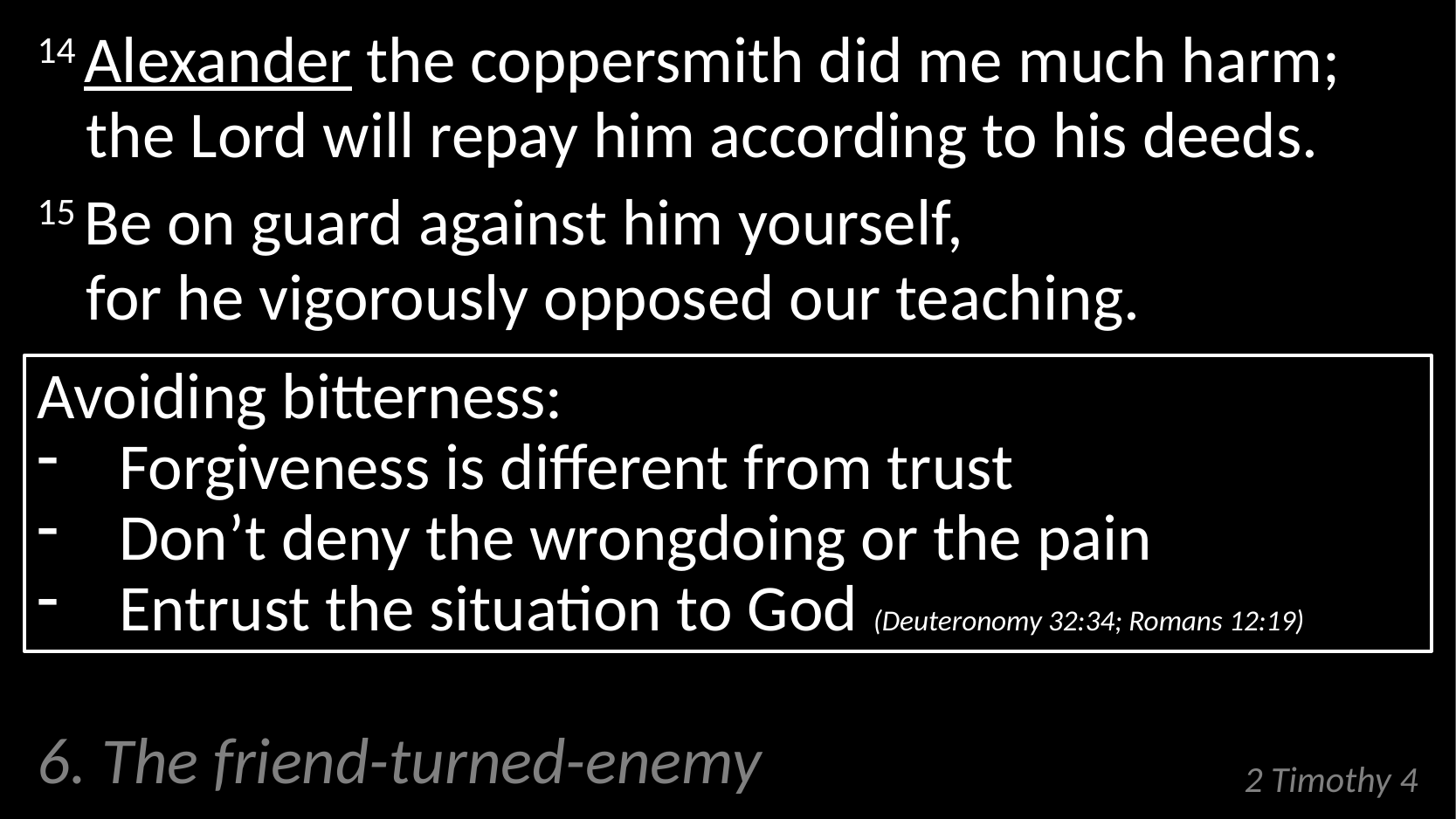

14 Alexander the coppersmith did me much harm; the Lord will repay him according to his deeds.
15 Be on guard against him yourself,
for he vigorously opposed our teaching.
Avoiding bitterness:
Forgiveness is different from trust
Don’t deny the wrongdoing or the pain
Entrust the situation to God (Deuteronomy 32:34; Romans 12:19)
6. The friend-turned-enemy
# 2 Timothy 4